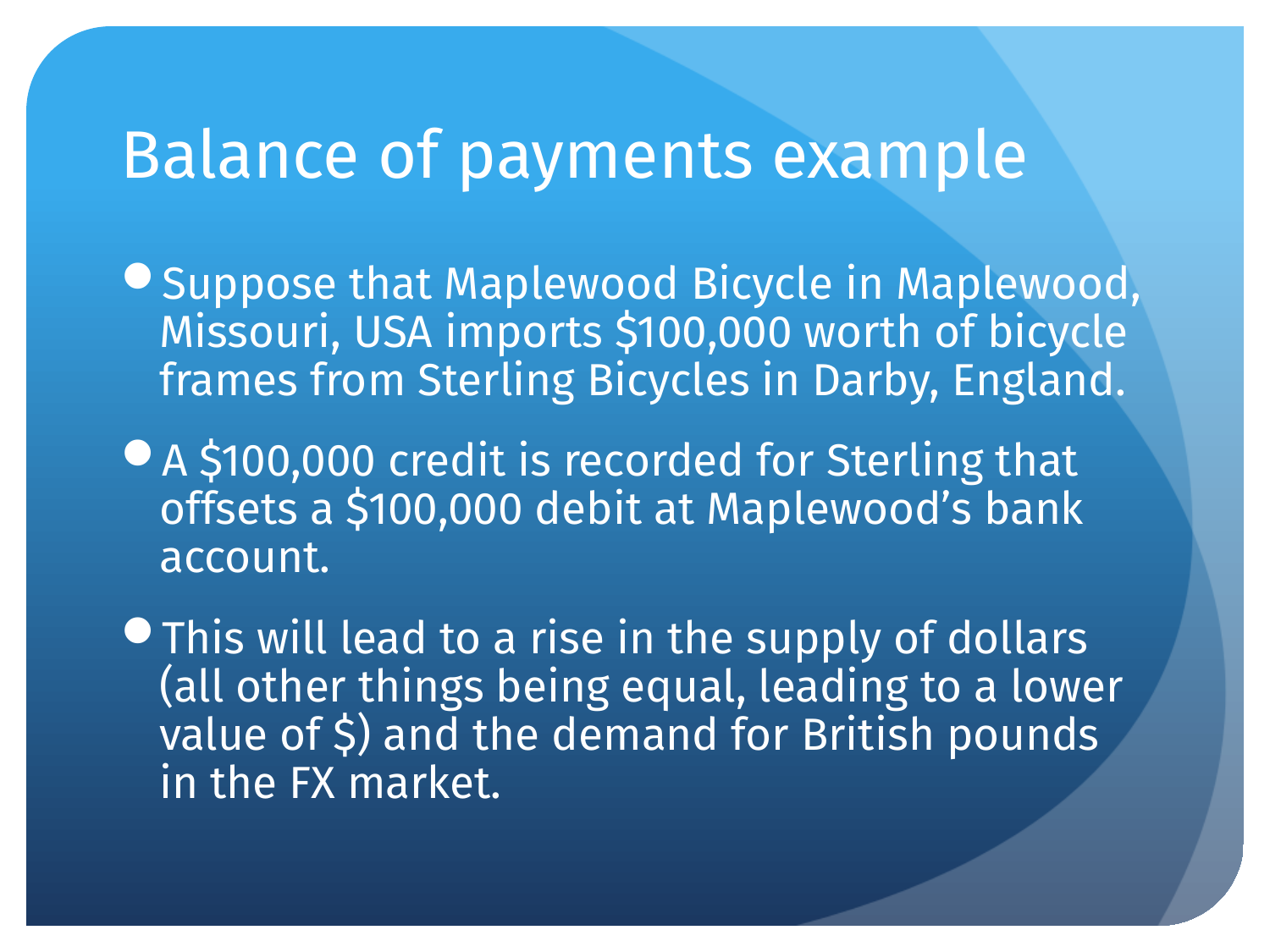

# Balance of payments example
Suppose that Maplewood Bicycle in Maplewood, Missouri, USA imports $100,000 worth of bicycle frames from Sterling Bicycles in Darby, England.
A $100,000 credit is recorded for Sterling that offsets a $100,000 debit at Maplewood’s bank account.
This will lead to a rise in the supply of dollars (all other things being equal, leading to a lower value of $) and the demand for British pounds in the FX market.